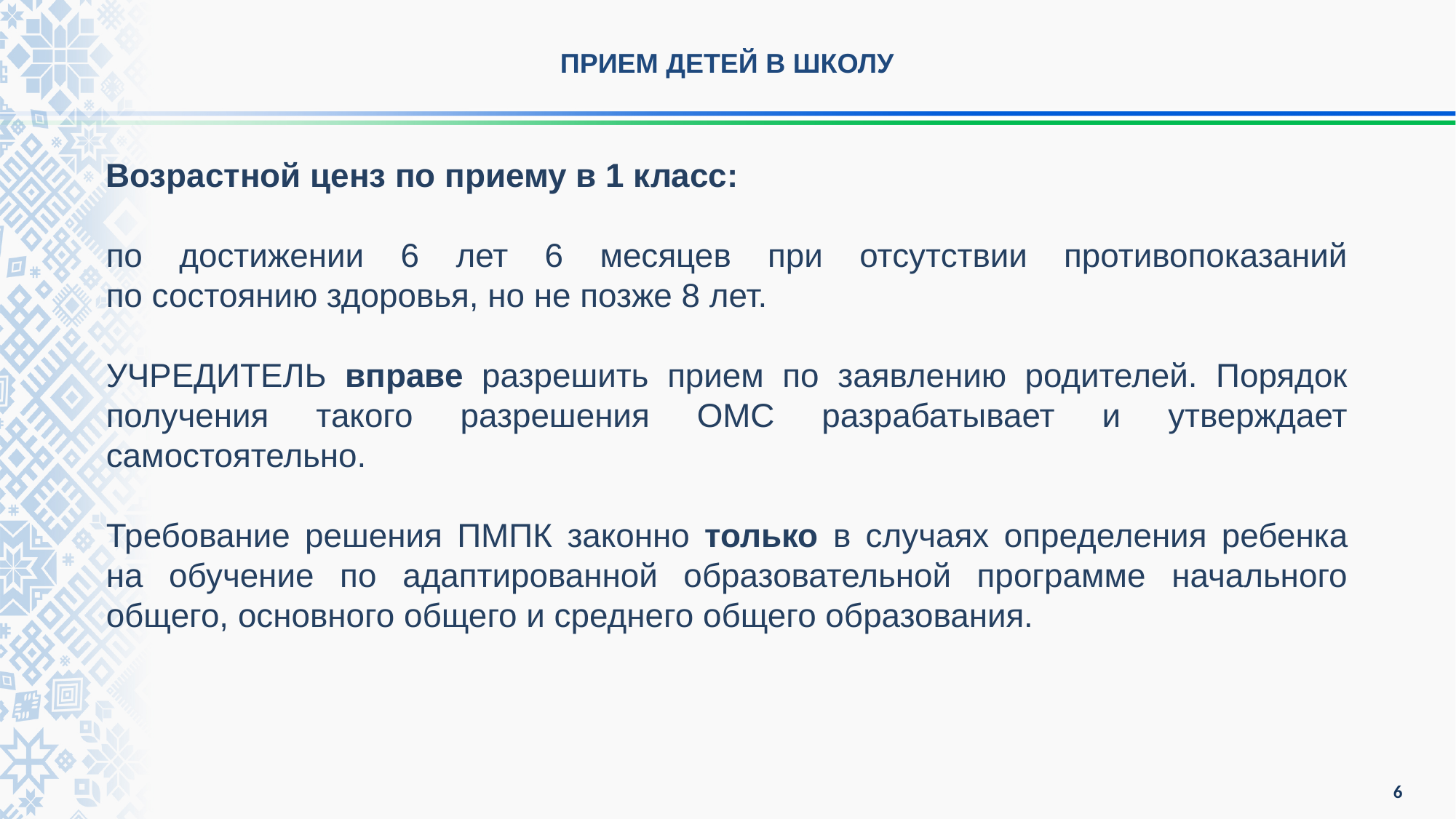

ПРИЕМ ДЕТЕЙ В ШКОЛУ
Возрастной ценз по приему в 1 класс:

по достижении 6 лет 6 месяцев при отсутствии противопоказаний
по состоянию здоровья, но не позже 8 лет.

УЧРЕДИТЕЛЬ вправе разрешить прием по заявлению родителей. Порядок получения такого разрешения ОМС разрабатывает и утверждает самостоятельно.

Требование решения ПМПК законно только в случаях определения ребенка на обучение по адаптированной образовательной программе начального общего, основного общего и среднего общего образования.

6